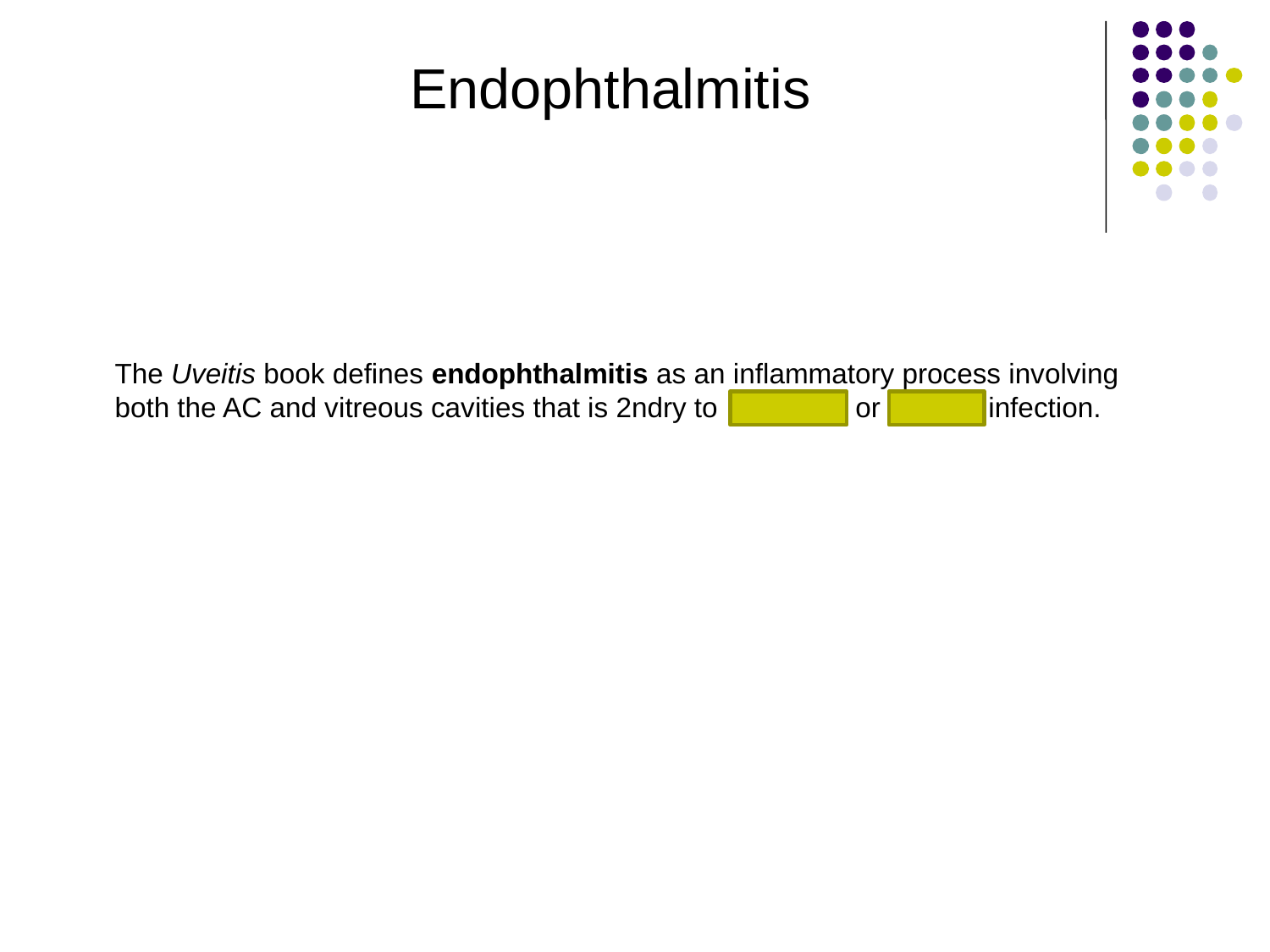

Endophthalmitis
The Uveitis book defines endophthalmitis as an inflammatory process involving both the AC and vitreous cavities that is 2ndry to  bacterial  or  fungal  infection.